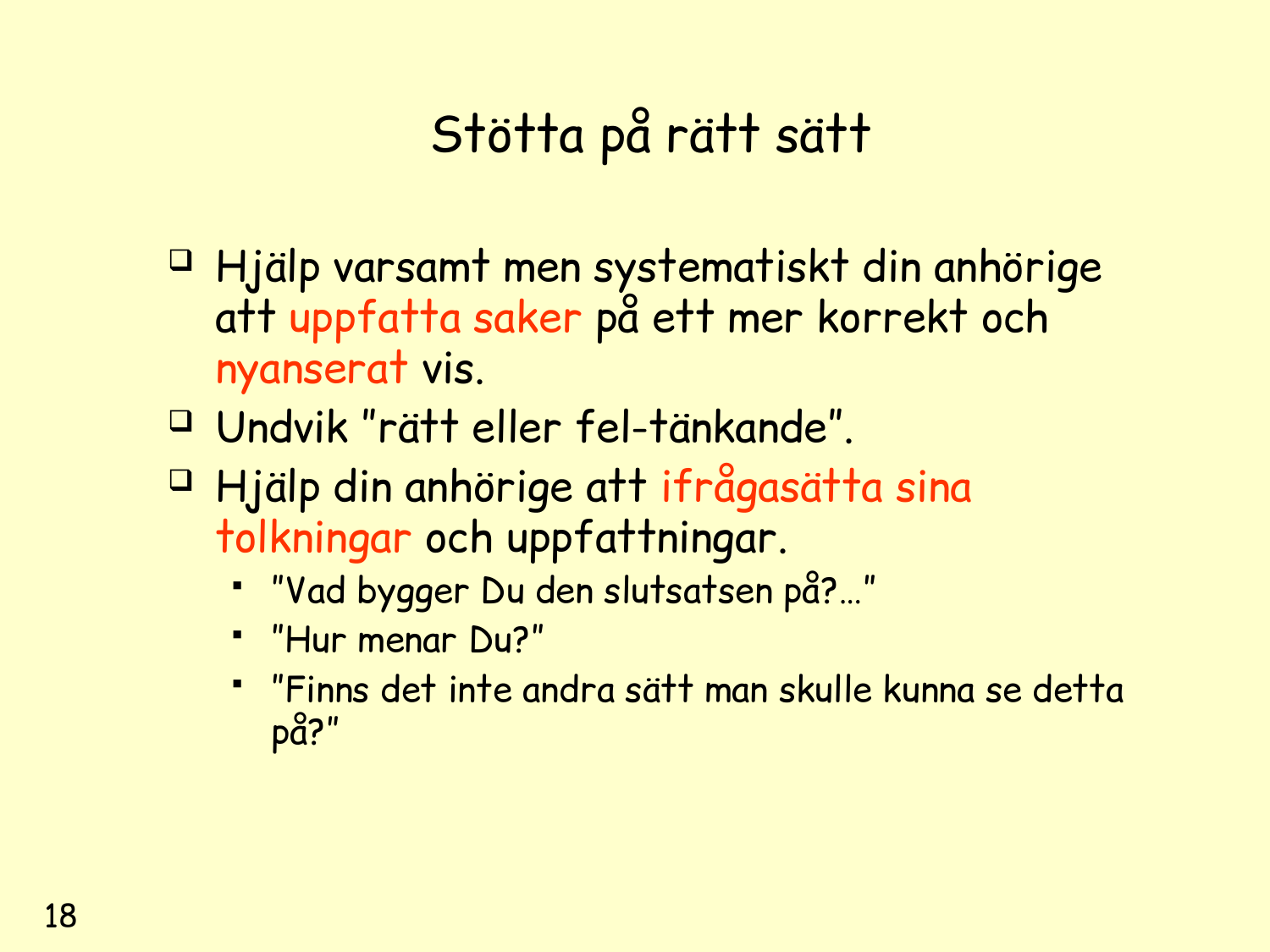

# Stötta på rätt sätt
Hjälp varsamt men systematiskt din anhörige att uppfatta saker på ett mer korrekt och nyanserat vis.
Undvik ”rätt eller fel-tänkande”.
Hjälp din anhörige att ifrågasätta sina tolkningar och uppfattningar.
”Vad bygger Du den slutsatsen på?…”
”Hur menar Du?”
”Finns det inte andra sätt man skulle kunna se detta på?”
18